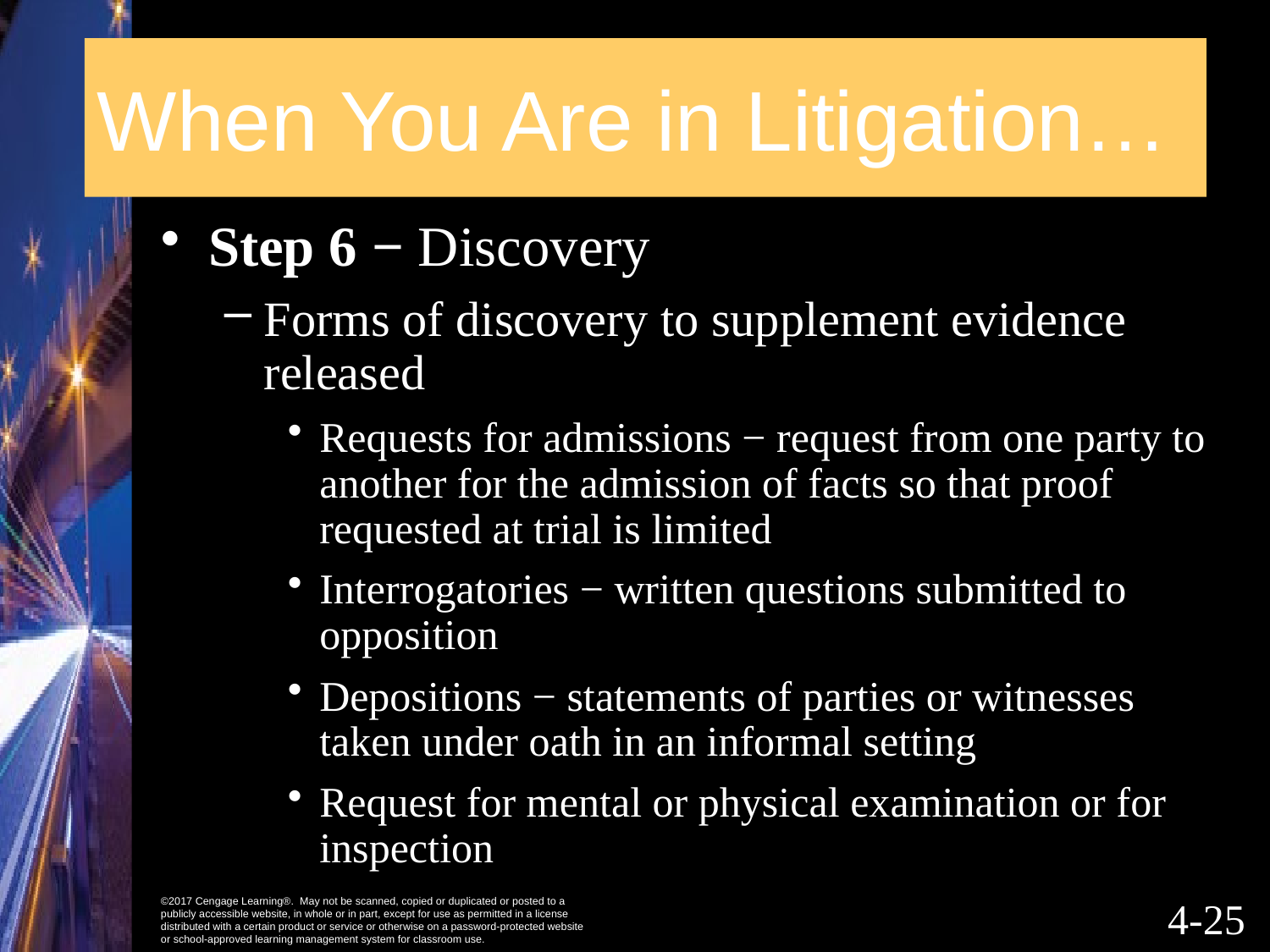

# When You Are in Litigation…
Step 6 − Discovery
Forms of discovery to supplement evidence released
Requests for admissions − request from one party to another for the admission of facts so that proof requested at trial is limited
Interrogatories − written questions submitted to opposition
Depositions − statements of parties or witnesses taken under oath in an informal setting
Request for mental or physical examination or for inspection
4-25